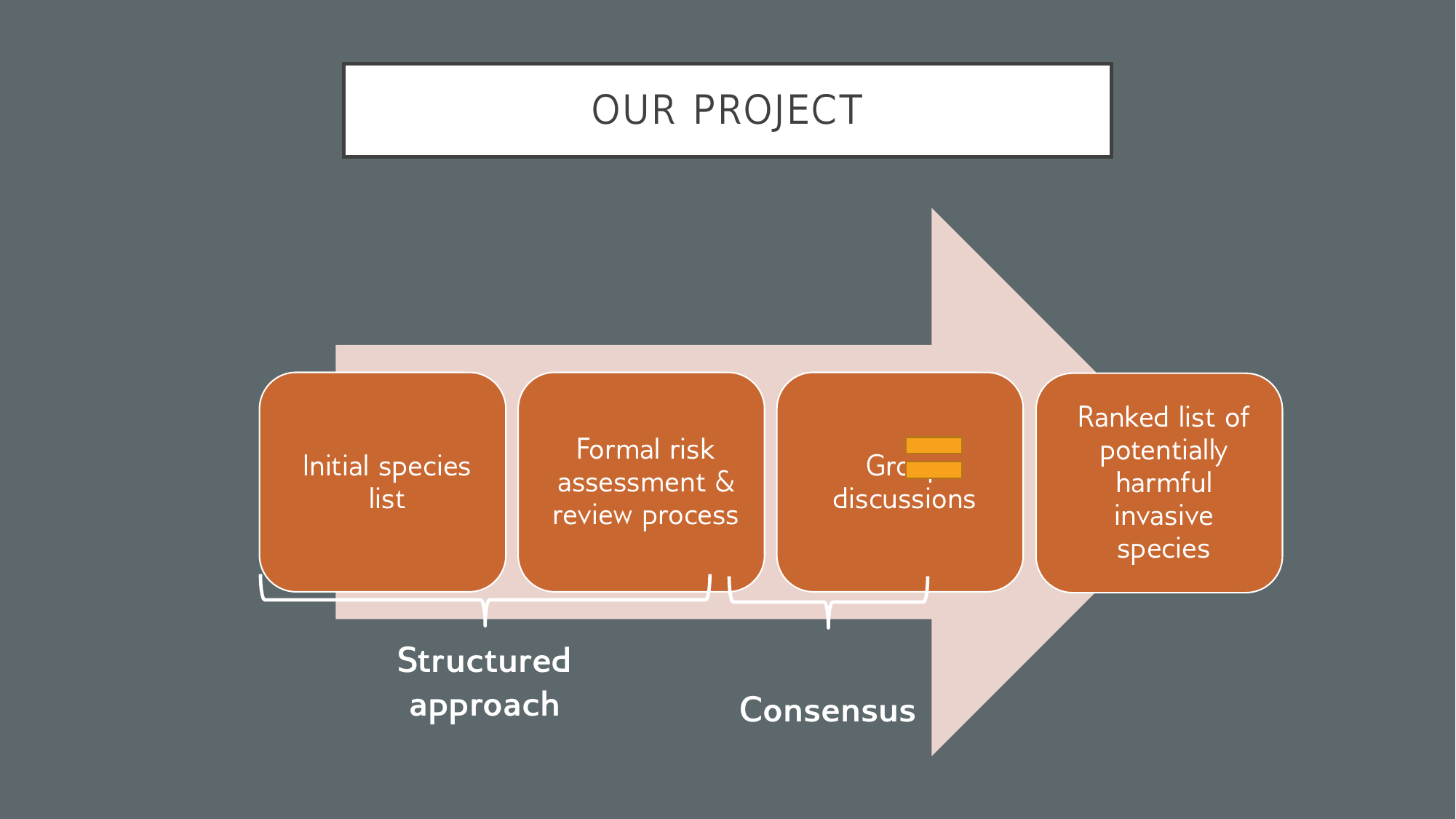

# Our project
Initial species list
Formal risk assessment & review process
Group discussions
Ranked list of potentially harmful invasive species

Structured approach
Consensus